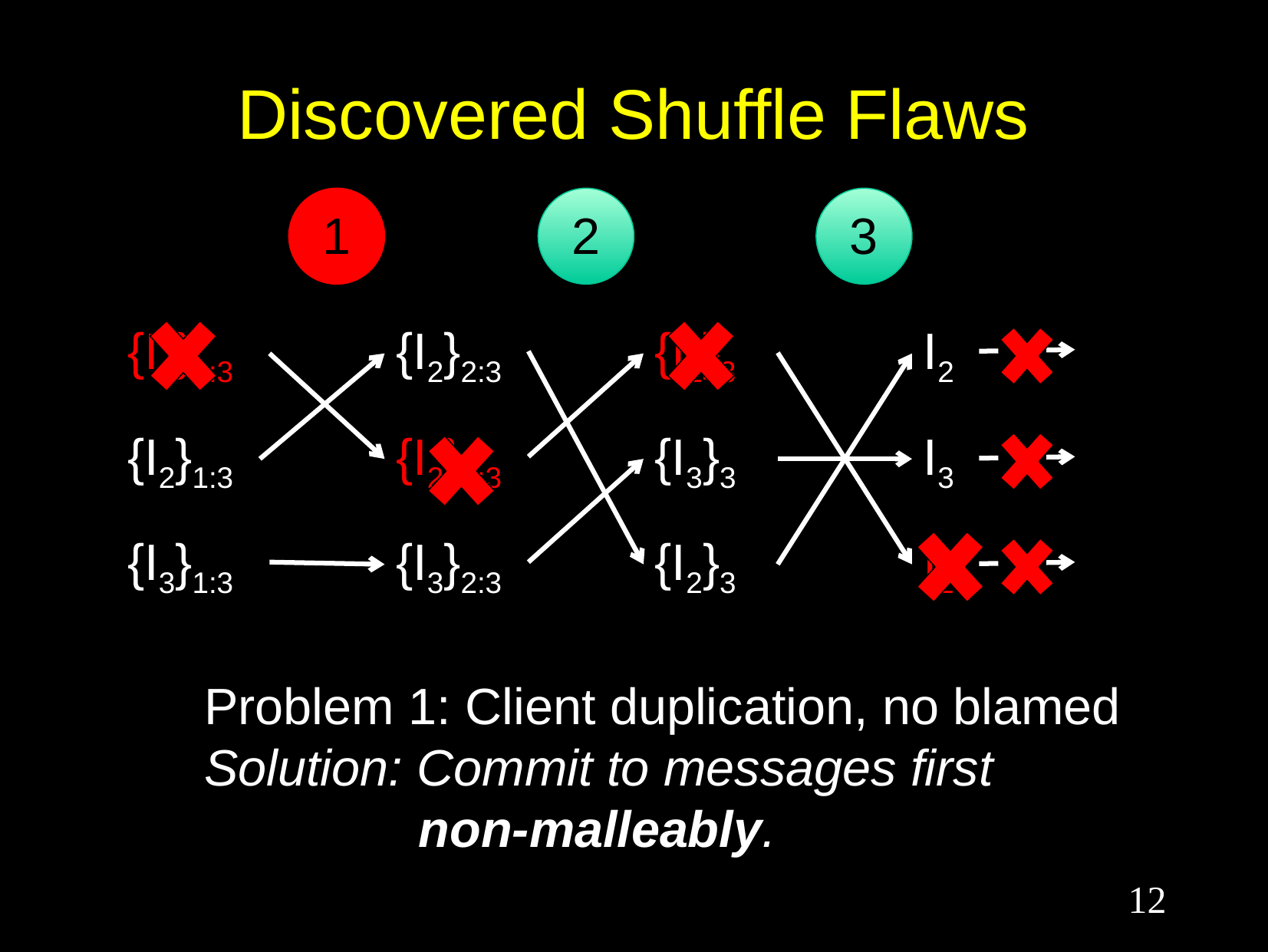

# Discovered Shuffle Flaws

1
2
3

{I2}1:3
{I2}2:3
{I2}3
I2

{I2}1:3
{I2}2:3

{I3}3
I3

{I3}1:3
{I3}2:3
{I2}3
I2

Problem 1: Client duplication, no blamed
Solution: Commit to messages first
	       non-malleably.